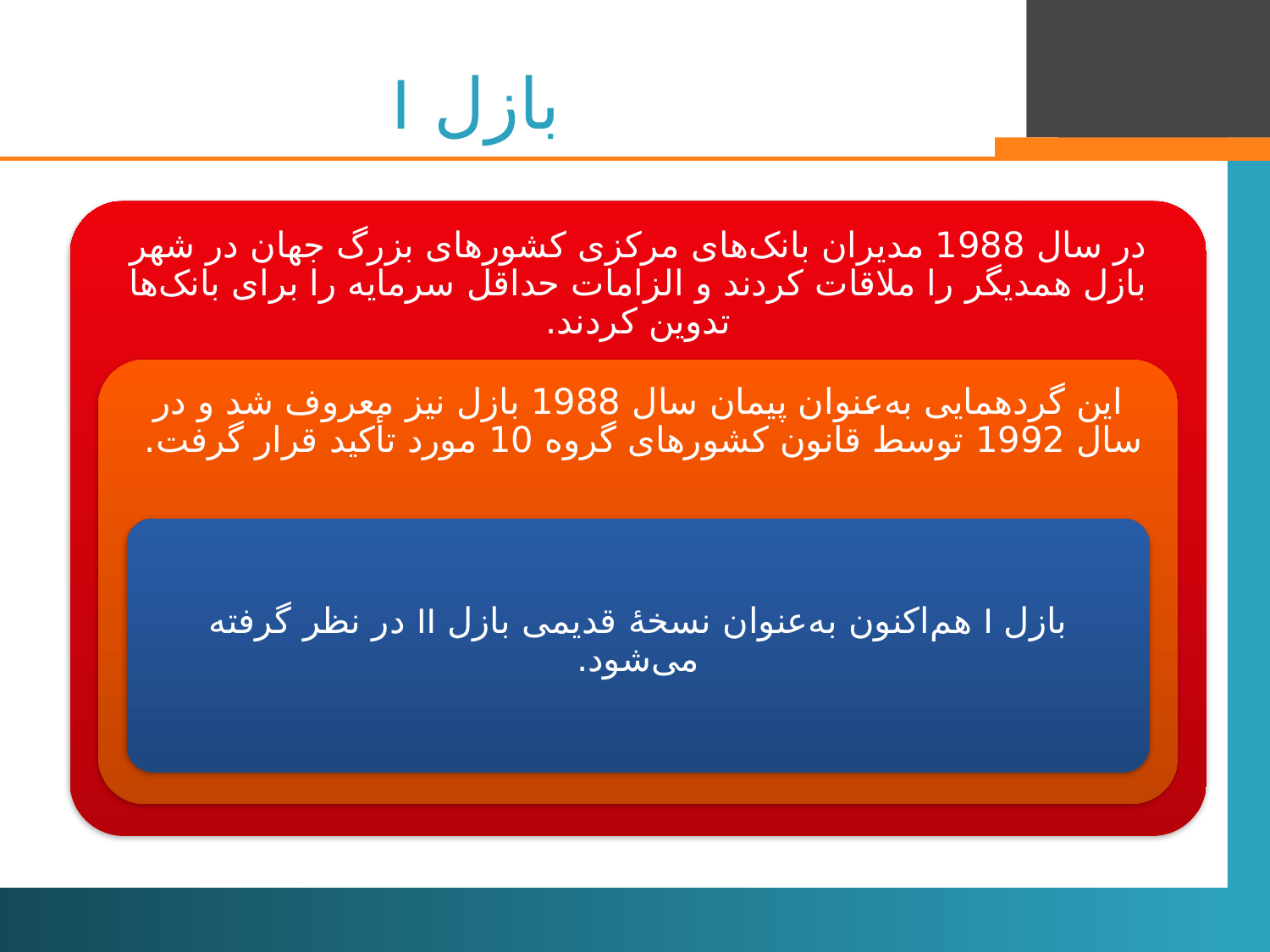

# بازل I
در سال 1988 مدیران بانک‌های مرکزی کشورهای بزرگ جهان در شهر بازل همدیگر را ملاقات کردند و الزامات حداقل سرمایه را برای بانک‌ها تدوین کردند.
این گردهمایی به‌عنوان پیمان سال 1988 بازل نیز معروف شد و در سال 1992 توسط قانون کشورهای گروه 10 مورد تأکید قرار گرفت.
بازل I هم‌اکنون به‌عنوان نسخۀ قدیمی بازل II در نظر گرفته می‌شود.